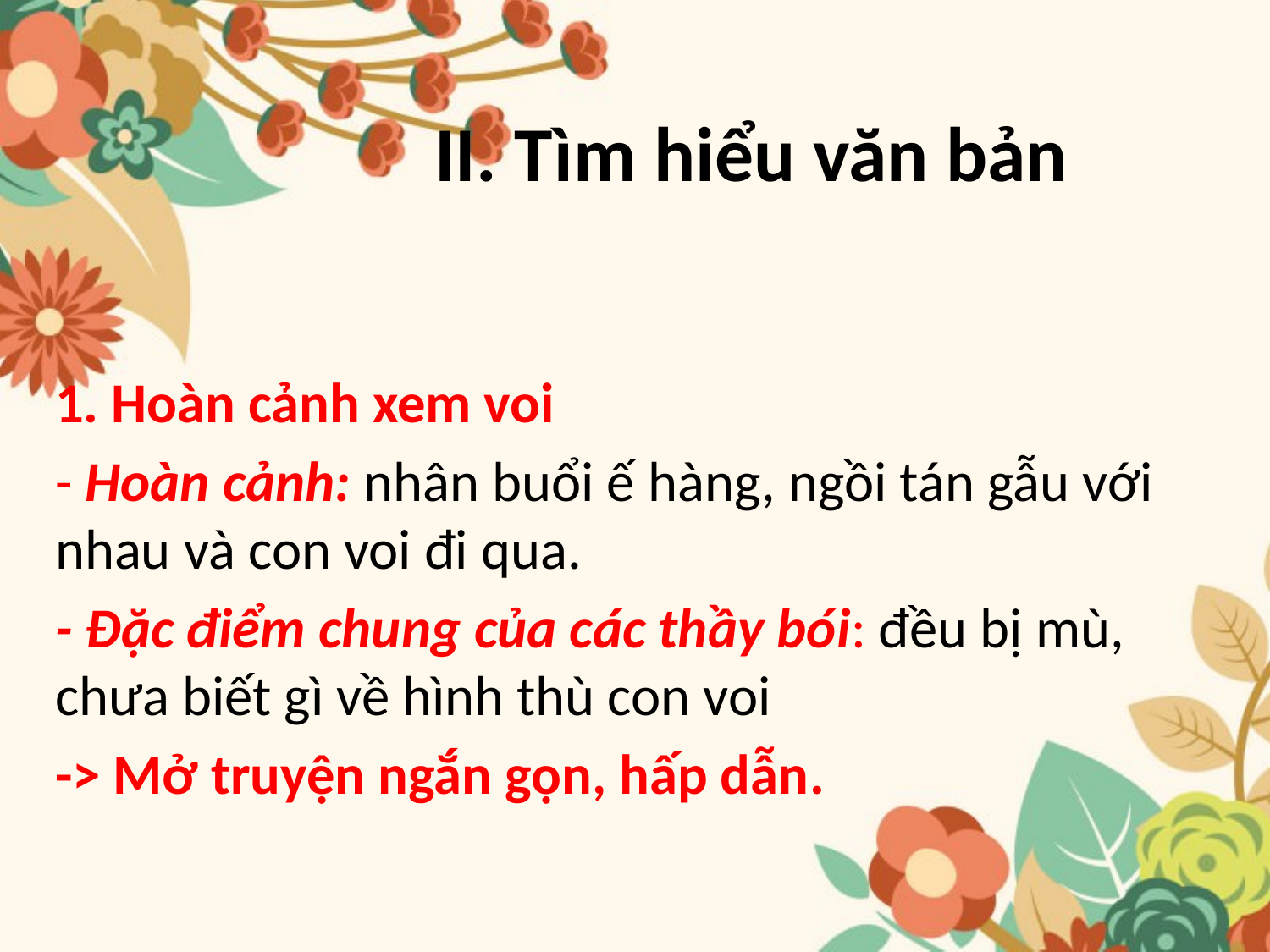

# II. Tìm hiểu văn bản
1. Hoàn cảnh xem voi
- Hoàn cảnh: nhân buổi ế hàng, ngồi tán gẫu với nhau và con voi đi qua.
- Đặc điểm chung của các thầy bói: đều bị mù, chưa biết gì về hình thù con voi
-> Mở truyện ngắn gọn, hấp dẫn.